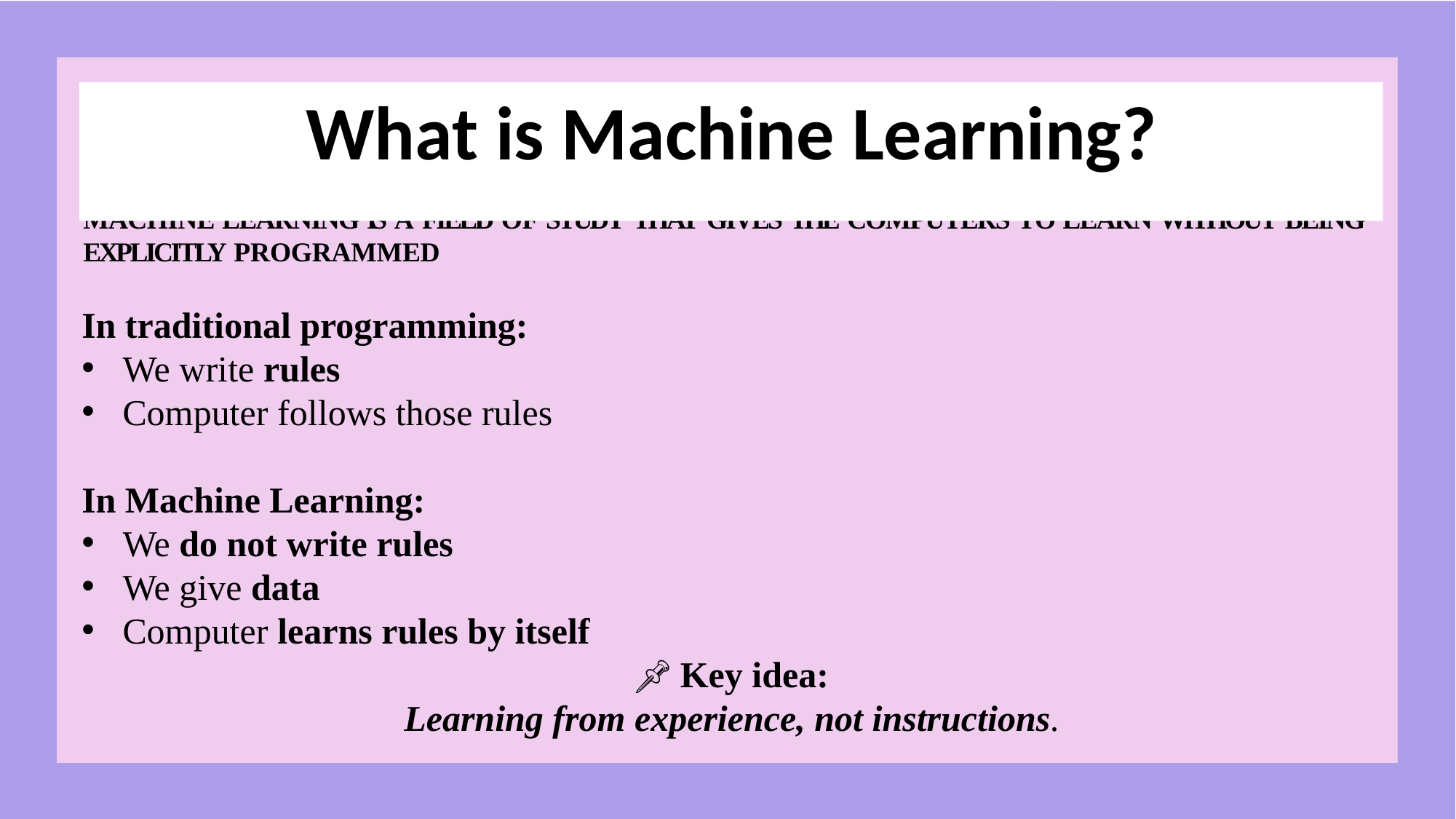

# What is Machine Learning?
MACHINE LEARNING IS A FIELD OF STUDY THAT GIVES THE COMPUTERS TO LEARN WITHOUT BEING EXPLICITLY PROGRAMMED

In traditional programming:
We write rules
Computer follows those rules

In Machine Learning:
We do not write rules
We give data
Computer learns rules by itself
📌 Key idea:
Learning from experience, not instructions.